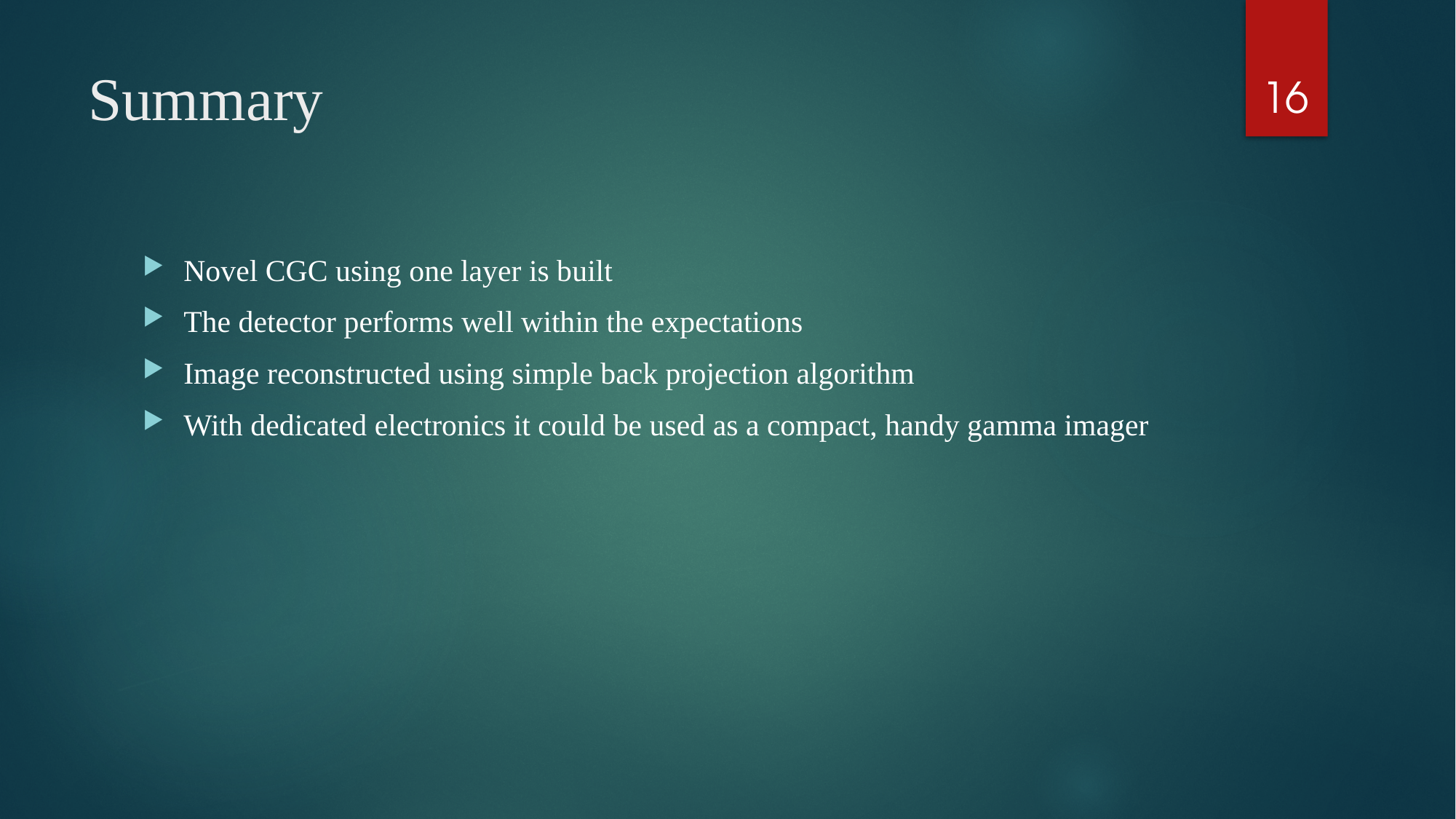

16
# Summary
Novel CGC using one layer is built
The detector performs well within the expectations
Image reconstructed using simple back projection algorithm
With dedicated electronics it could be used as a compact, handy gamma imager